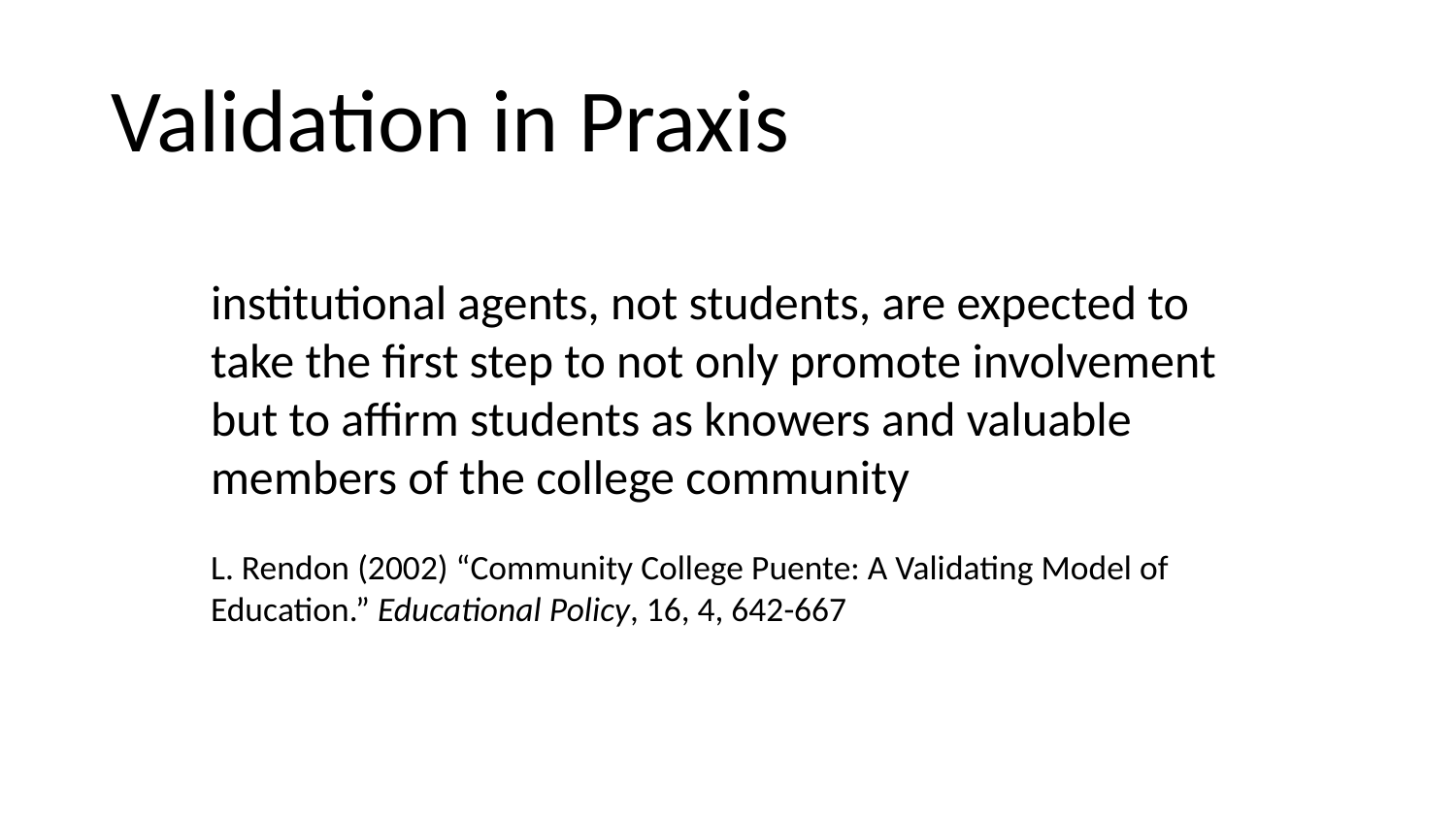

# Validation in Praxis
institutional agents, not students, are expected to take the first step to not only promote involvement but to affirm students as knowers and valuable members of the college community

L. Rendon (2002) “Community College Puente: A Validating Model of Education.” Educational Policy, 16, 4, 642-667